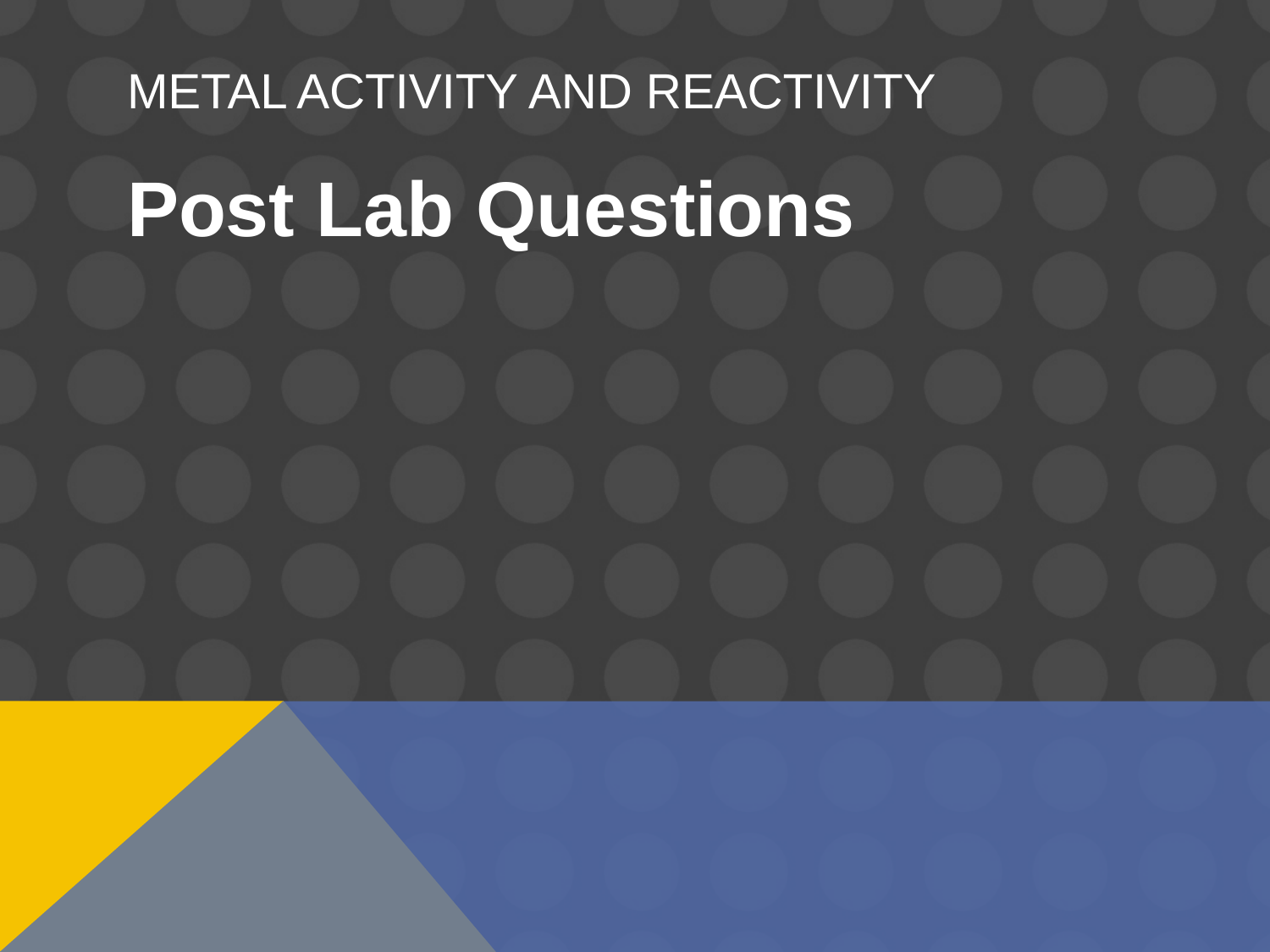

# Metal Activity and Reactivity
Post Lab Questions